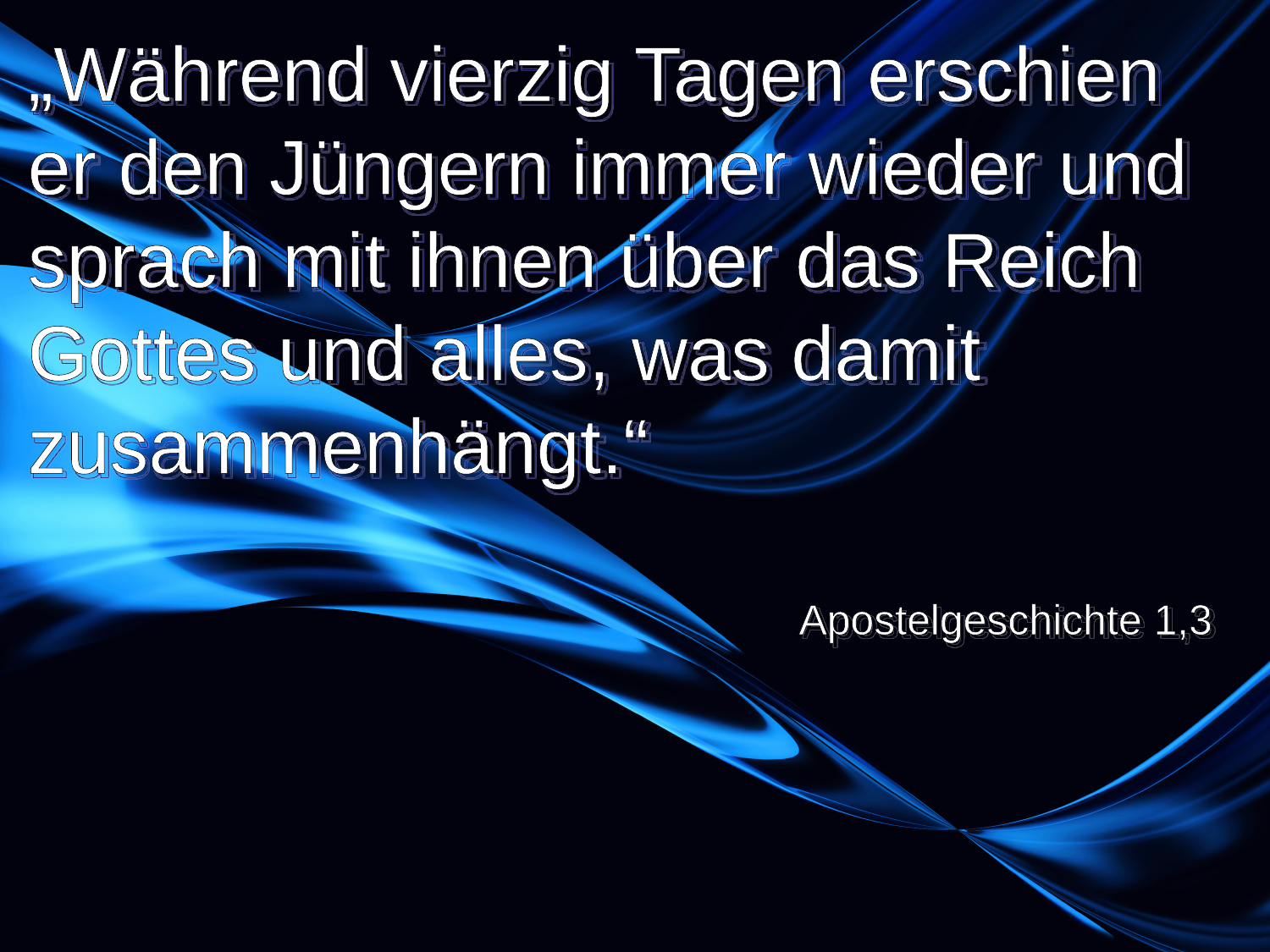

# „Während vierzig Tagen erschien er den Jüngern immer wieder und sprach mit ihnen über das Reich Gottes und alles, was damit zusammenhängt.“
Apostelgeschichte 1,3